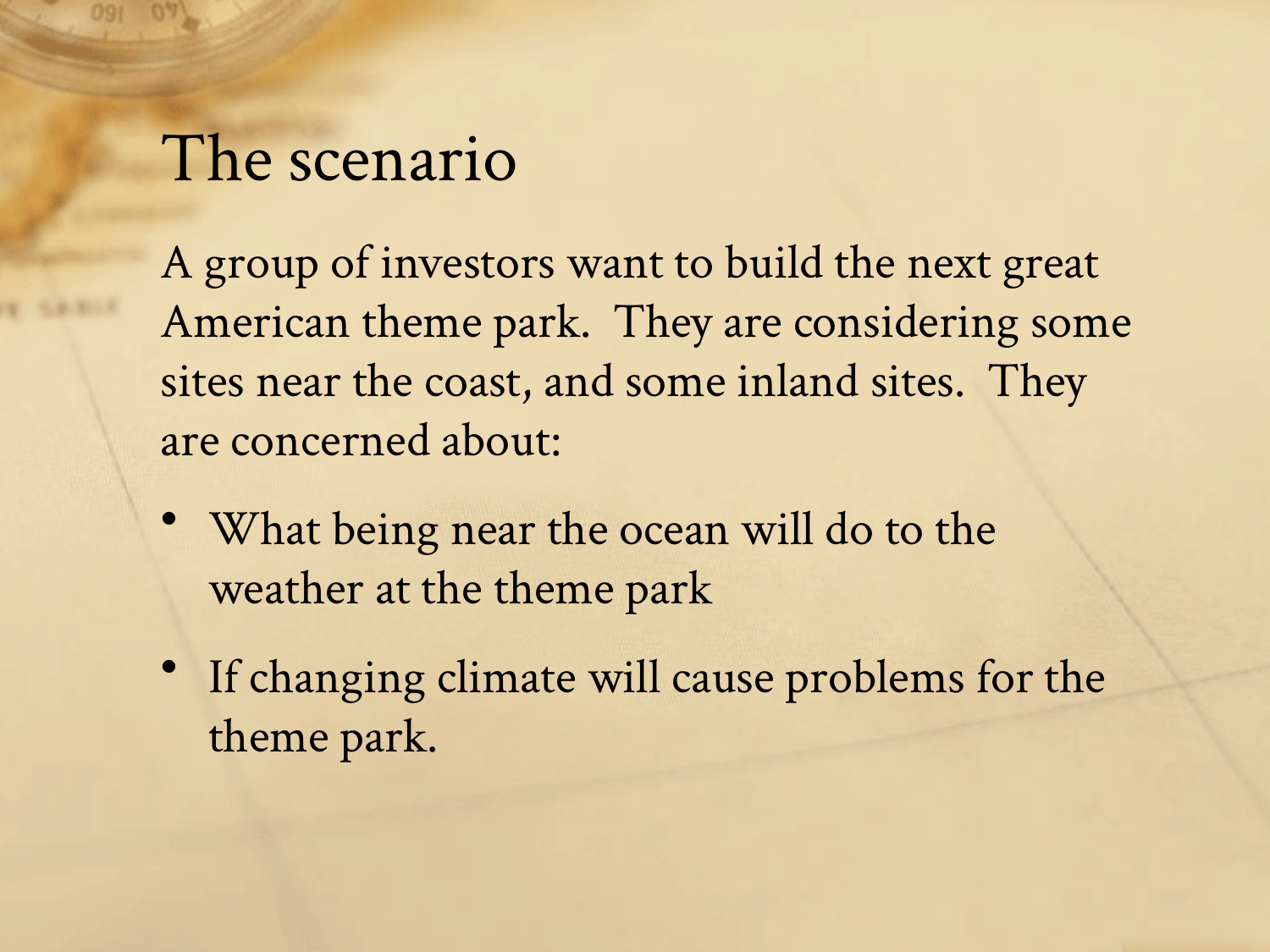

# The scenario
A group of investors want to build the next great American theme park.  They are considering some sites near the coast, and some inland sites.  They are concerned about:
What being near the ocean will do to the weather at the theme park
If changing climate will cause problems for the theme park.